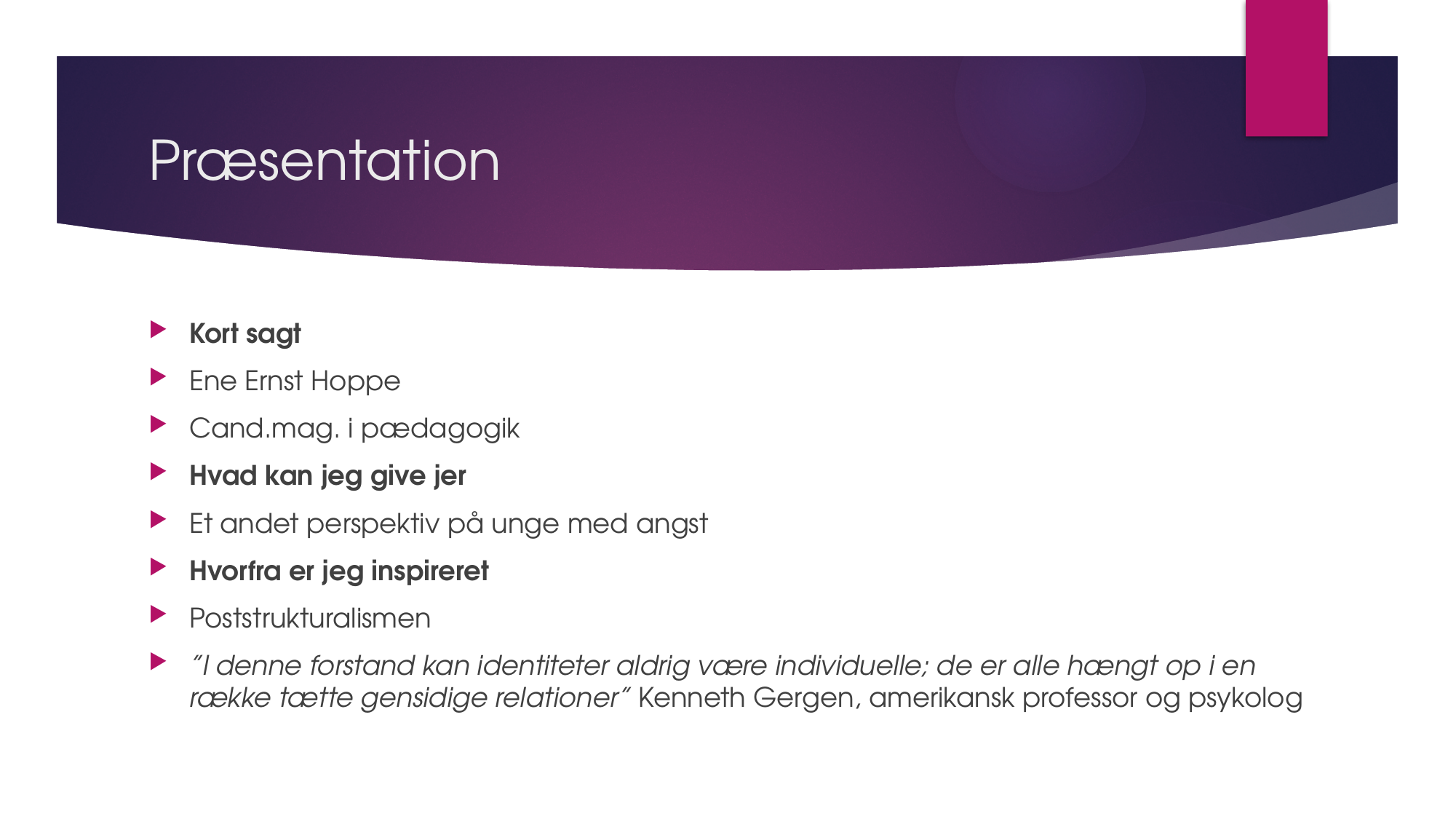

# Præsentation
Kort sagt
Ene Ernst Hoppe
Cand.mag. i pædagogik
Hvad kan jeg give jer
Et andet perspektiv på unge med angst
Hvorfra er jeg inspireret
Poststrukturalismen
”I denne forstand kan identiteter aldrig være individuelle; de er alle hængt op i en række tætte gensidige relationer” Kenneth Gergen, amerikansk professor og psykolog